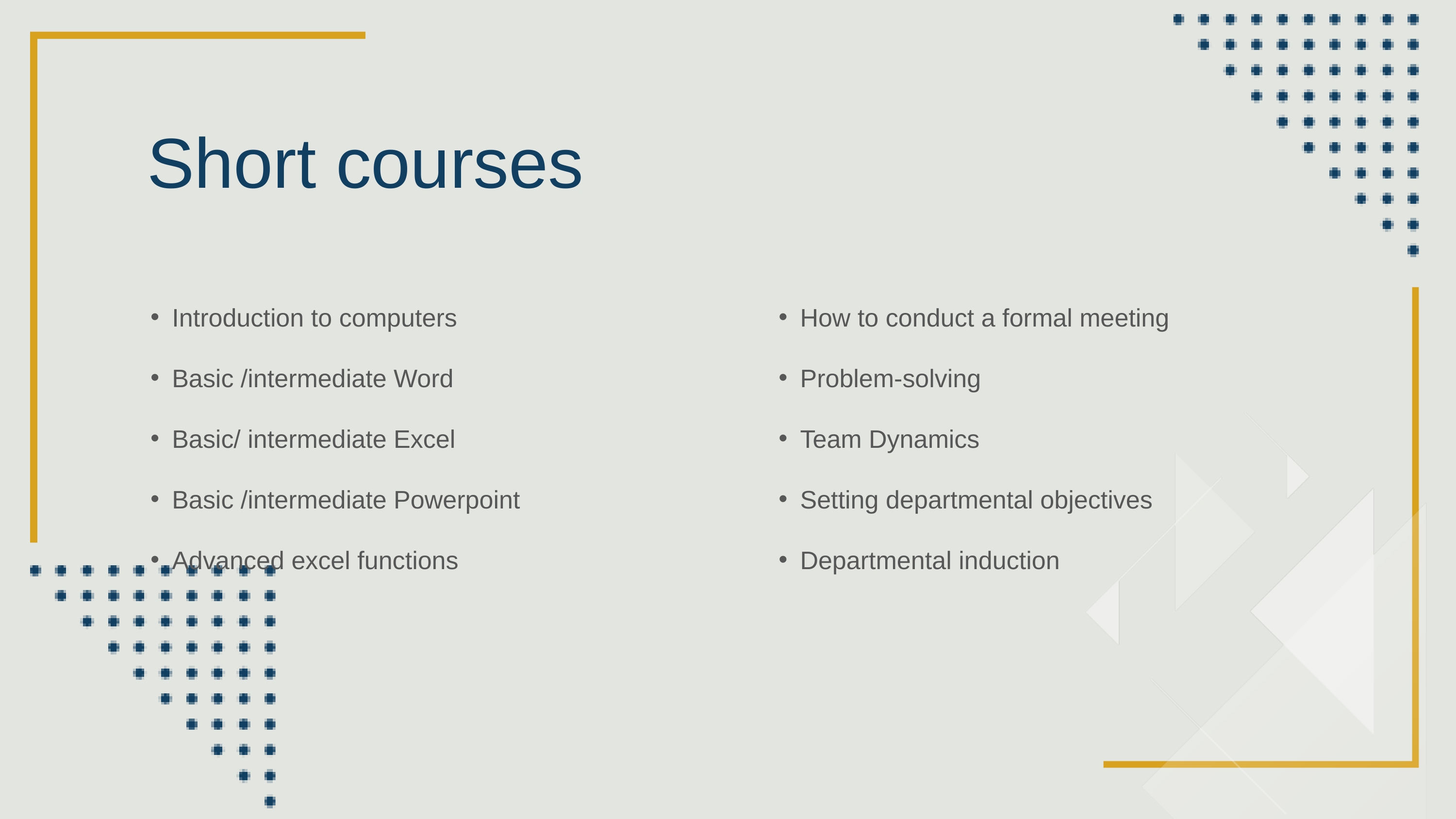

Short courses
Introduction to computers
Basic /intermediate Word
Basic/ intermediate Excel
Basic /intermediate Powerpoint
Advanced excel functions
How to conduct a formal meeting
Problem-solving
Team Dynamics
Setting departmental objectives
Departmental induction